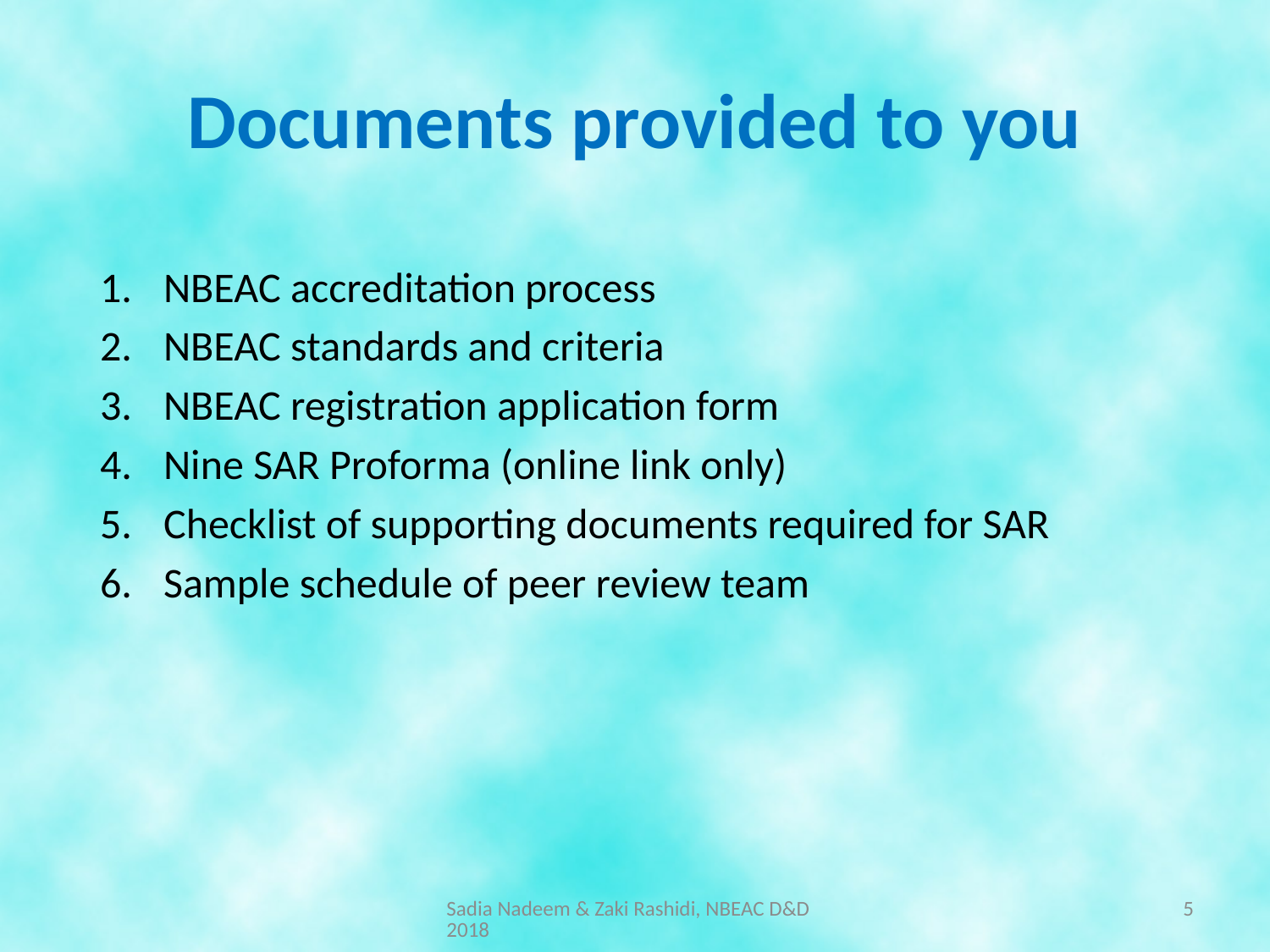

# Documents provided to you
NBEAC accreditation process
NBEAC standards and criteria
NBEAC registration application form
Nine SAR Proforma (online link only)
Checklist of supporting documents required for SAR
Sample schedule of peer review team
Sadia Nadeem & Zaki Rashidi, NBEAC D&D 2018
5